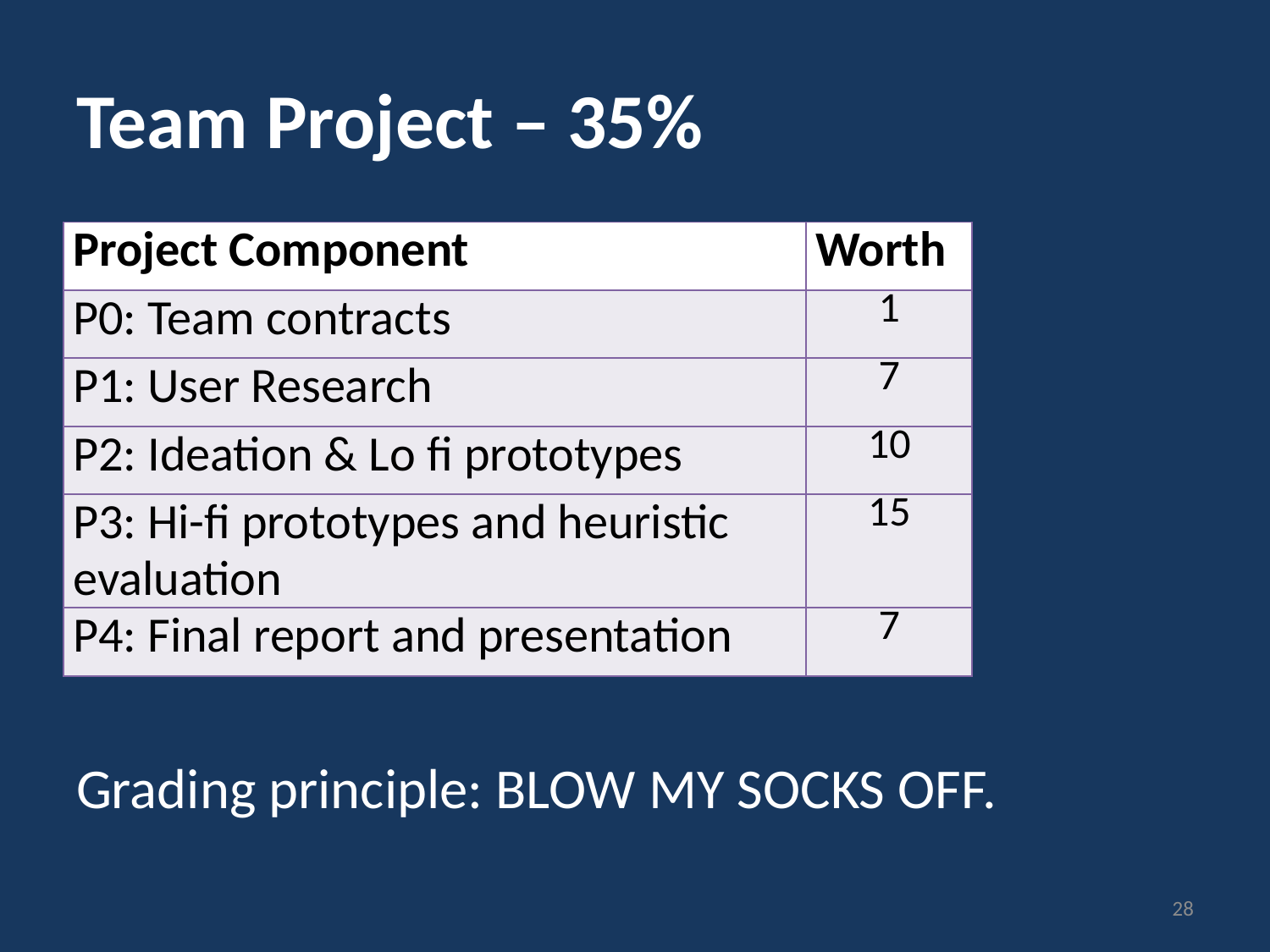

# Team Project – 35%
| Project Component | Worth |
| --- | --- |
| P0: Team contracts | 1 |
| P1: User Research | 7 |
| P2: Ideation & Lo fi prototypes | 10 |
| P3: Hi-fi prototypes and heuristic evaluation | 15 |
| P4: Final report and presentation | 7 |
Grading principle: BLOW MY SOCKS OFF.
28